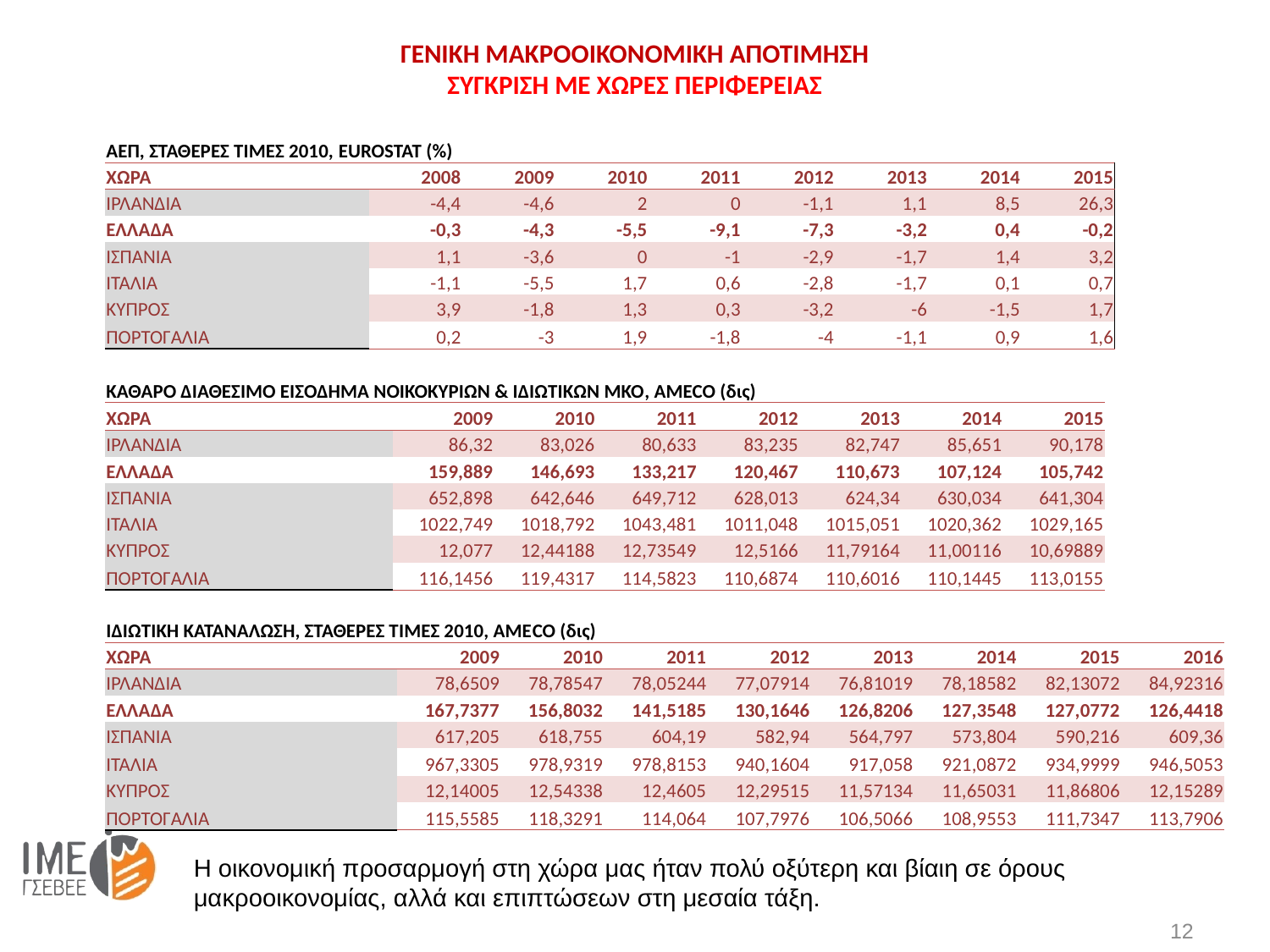

ΓΕΝΙΚΗ ΜΑΚΡΟΟΙΚΟΝΟΜΙΚΗ ΑΠΟΤΙΜΗΣΗ
ΣΥΓΚΡΙΣΗ ΜΕ ΧΩΡΕΣ ΠΕΡΙΦΕΡΕΙΑΣ
| ΑΕΠ, ΣΤΑΘΕΡΕΣ ΤΙΜΕΣ 2010, EUROSTAT (%) |  |  |  |  |  |  |  |  |
| --- | --- | --- | --- | --- | --- | --- | --- | --- |
| ΧΩΡΑ | 2008 | 2009 | 2010 | 2011 | 2012 | 2013 | 2014 | 2015 |
| ΙΡΛΑΝΔΙΑ | -4,4 | -4,6 | 2 | 0 | -1,1 | 1,1 | 8,5 | 26,3 |
| ΕΛΛΑΔΑ | -0,3 | -4,3 | -5,5 | -9,1 | -7,3 | -3,2 | 0,4 | -0,2 |
| ΙΣΠΑΝΙΑ | 1,1 | -3,6 | 0 | -1 | -2,9 | -1,7 | 1,4 | 3,2 |
| ΙΤΑΛΙΑ | -1,1 | -5,5 | 1,7 | 0,6 | -2,8 | -1,7 | 0,1 | 0,7 |
| ΚΥΠΡΟΣ | 3,9 | -1,8 | 1,3 | 0,3 | -3,2 | -6 | -1,5 | 1,7 |
| ΠΟΡΤΟΓΑΛΙΑ | 0,2 | -3 | 1,9 | -1,8 | -4 | -1,1 | 0,9 | 1,6 |
| ΚΑΘΑΡΟ ΔΙΑΘΕΣΙΜΟ ΕΙΣΟΔΗΜΑ ΝΟΙΚΟΚΥΡΙΩΝ & ΙΔΙΩΤΙΚΩΝ ΜΚΟ, AMECO (δις) |  |  |  |  |  |  |  |
| --- | --- | --- | --- | --- | --- | --- | --- |
| ΧΩΡΑ | 2009 | 2010 | 2011 | 2012 | 2013 | 2014 | 2015 |
| ΙΡΛΑΝΔΙΑ | 86,32 | 83,026 | 80,633 | 83,235 | 82,747 | 85,651 | 90,178 |
| ΕΛΛΑΔΑ | 159,889 | 146,693 | 133,217 | 120,467 | 110,673 | 107,124 | 105,742 |
| ΙΣΠΑΝΙΑ | 652,898 | 642,646 | 649,712 | 628,013 | 624,34 | 630,034 | 641,304 |
| ΙΤΑΛΙΑ | 1022,749 | 1018,792 | 1043,481 | 1011,048 | 1015,051 | 1020,362 | 1029,165 |
| ΚΥΠΡΟΣ | 12,077 | 12,44188 | 12,73549 | 12,5166 | 11,79164 | 11,00116 | 10,69889 |
| ΠΟΡΤΟΓΑΛΙΑ | 116,1456 | 119,4317 | 114,5823 | 110,6874 | 110,6016 | 110,1445 | 113,0155 |
| ΙΔΙΩΤΙΚΗ ΚΑΤΑΝΑΛΩΣΗ, ΣΤΑΘΕΡΕΣ ΤΙΜΕΣ 2010, ΑΜΕCO (δις) |  |  |  |  |  |  |  |  |
| --- | --- | --- | --- | --- | --- | --- | --- | --- |
| ΧΩΡΑ | 2009 | 2010 | 2011 | 2012 | 2013 | 2014 | 2015 | 2016 |
| ΙΡΛΑΝΔΙΑ | 78,6509 | 78,78547 | 78,05244 | 77,07914 | 76,81019 | 78,18582 | 82,13072 | 84,92316 |
| ΕΛΛΑΔΑ | 167,7377 | 156,8032 | 141,5185 | 130,1646 | 126,8206 | 127,3548 | 127,0772 | 126,4418 |
| ΙΣΠΑΝΙΑ | 617,205 | 618,755 | 604,19 | 582,94 | 564,797 | 573,804 | 590,216 | 609,36 |
| ΙΤΑΛΙΑ | 967,3305 | 978,9319 | 978,8153 | 940,1604 | 917,058 | 921,0872 | 934,9999 | 946,5053 |
| ΚΥΠΡΟΣ | 12,14005 | 12,54338 | 12,4605 | 12,29515 | 11,57134 | 11,65031 | 11,86806 | 12,15289 |
| ΠΟΡΤΟΓΑΛΙΑ | 115,5585 | 118,3291 | 114,064 | 107,7976 | 106,5066 | 108,9553 | 111,7347 | 113,7906 |
Η οικονομική προσαρμογή στη χώρα μας ήταν πολύ οξύτερη και βίαιη σε όρους μακροοικονομίας, αλλά και επιπτώσεων στη μεσαία τάξη.
12